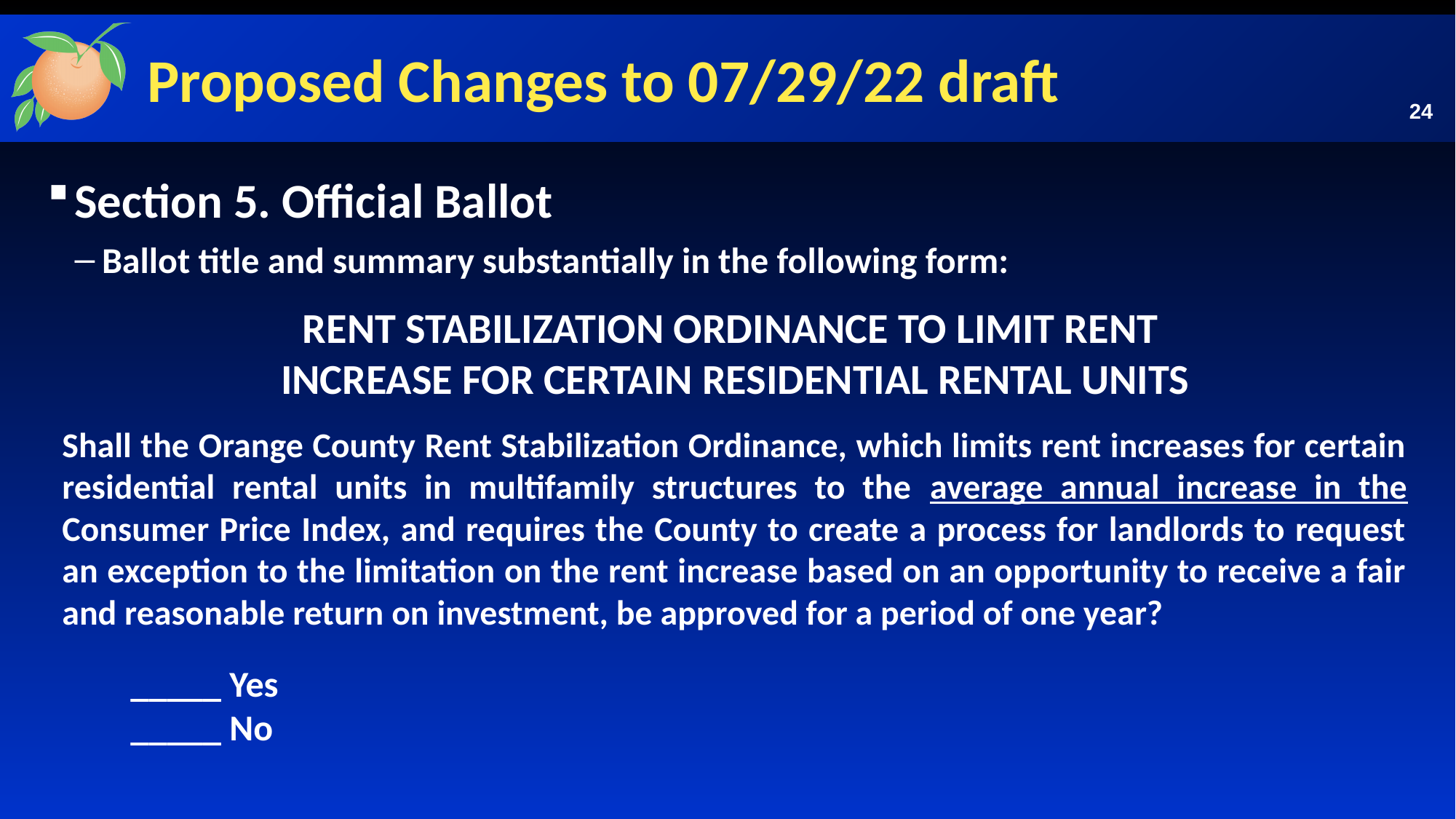

# Proposed Changes to 07/29/22 draft
24
Section 5. Official Ballot
Ballot title and summary substantially in the following form:

RENT STABILIZATION ORDINANCE TO LIMIT RENT
INCREASE FOR CERTAIN RESIDENTIAL RENTAL UNITS
Shall the Orange County Rent Stabilization Ordinance, which limits rent increases for certain residential rental units in multifamily structures to the average annual increase in the Consumer Price Index, and requires the County to create a process for landlords to request an exception to the limitation on the rent increase based on an opportunity to receive a fair and reasonable return on investment, be approved for a period of one year?

     _____ Yes
     _____ No